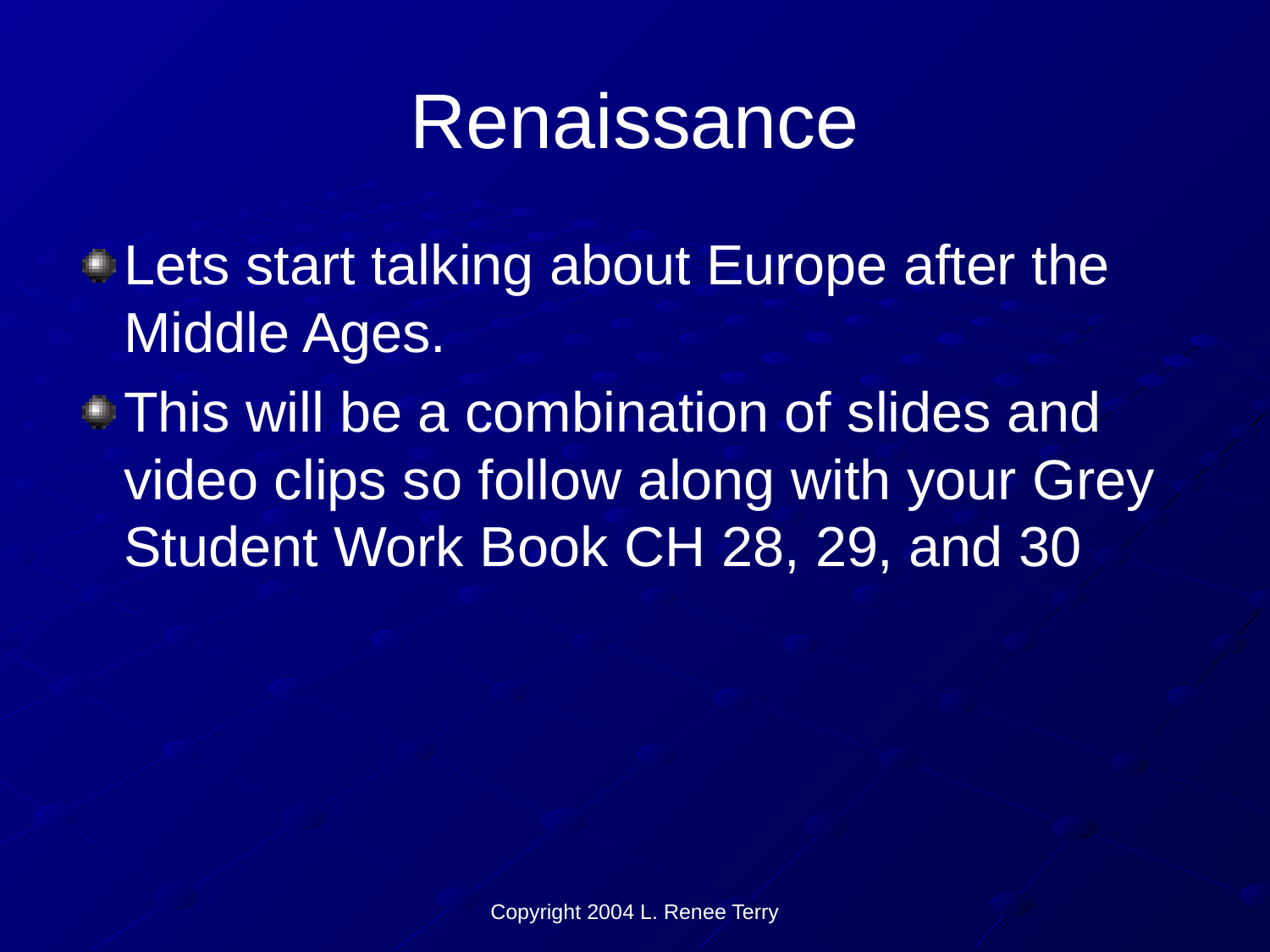

# Renaissance
Lets start talking about Europe after the Middle Ages.
This will be a combination of slides and video clips so follow along with your Grey Student Work Book CH 28, 29, and 30
Copyright 2004 L. Renee Terry